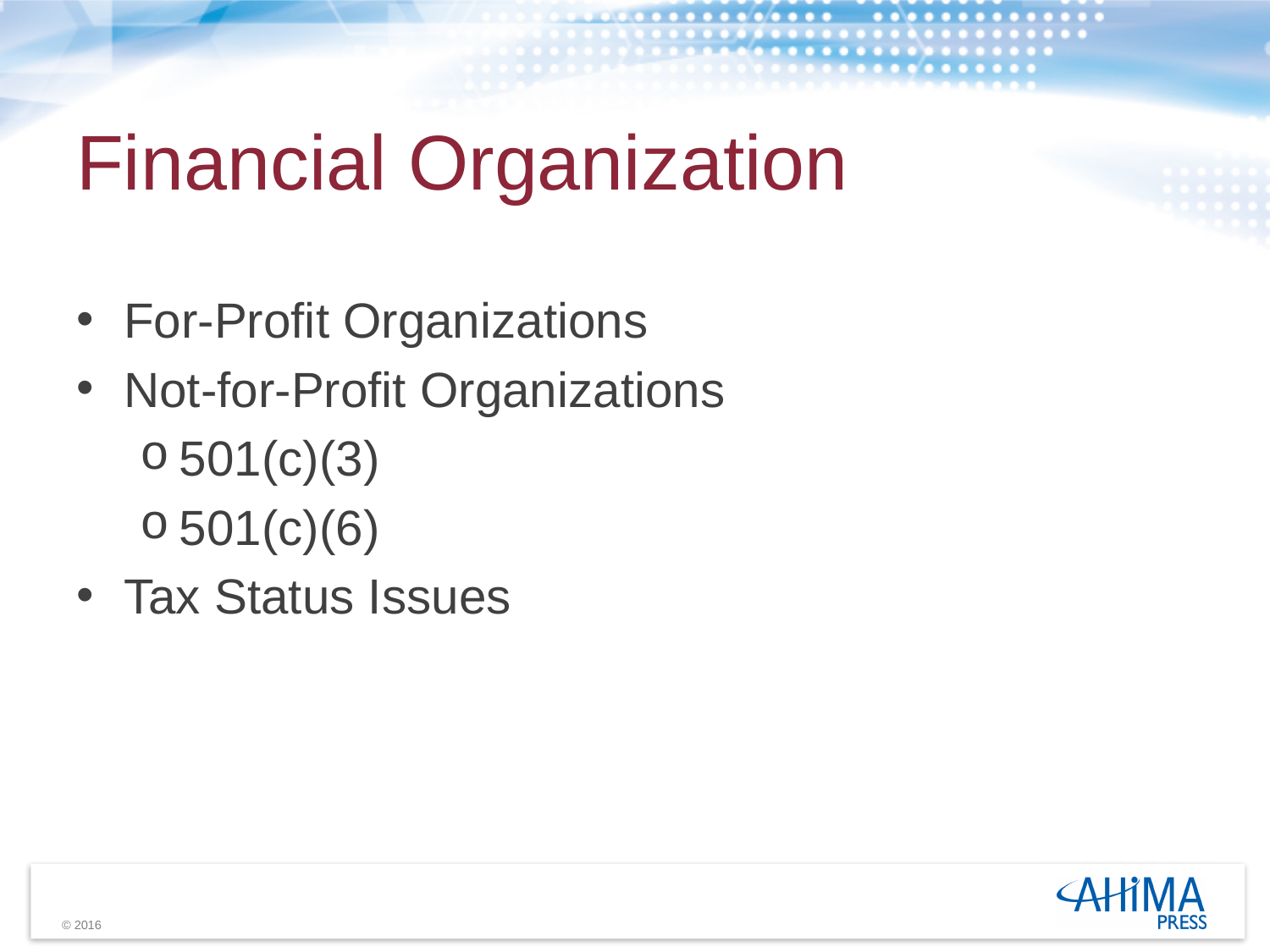

# Financial Organization
For-Profit Organizations
Not-for-Profit Organizations
501(c)(3)
501(c)(6)
Tax Status Issues